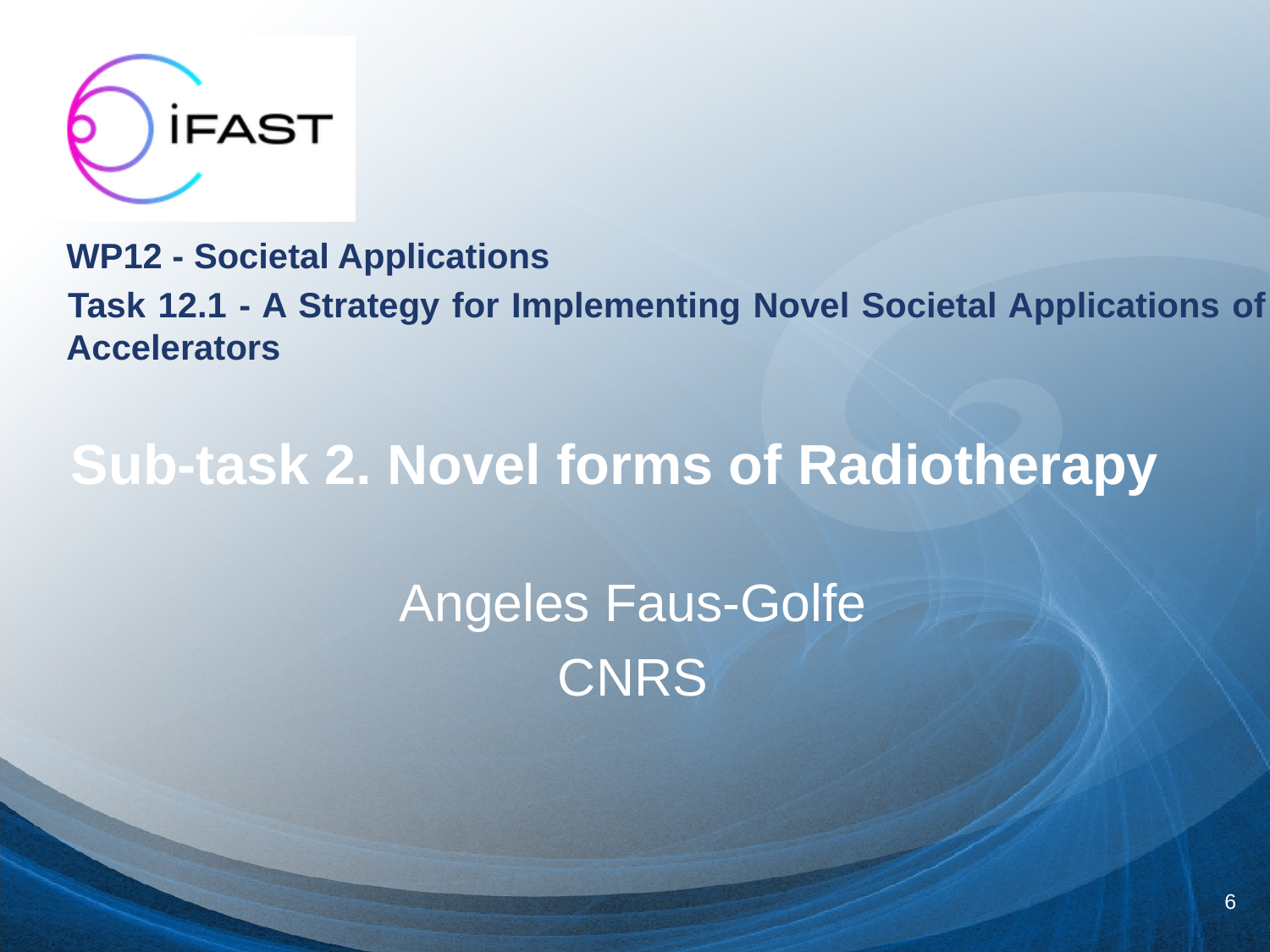

WP12 - Societal Applications
Task 12.1 - A Strategy for Implementing Novel Societal Applications of Accelerators

Sub-task 2. Novel forms of Radiotherapy

Angeles Faus-Golfe
CNRS

6